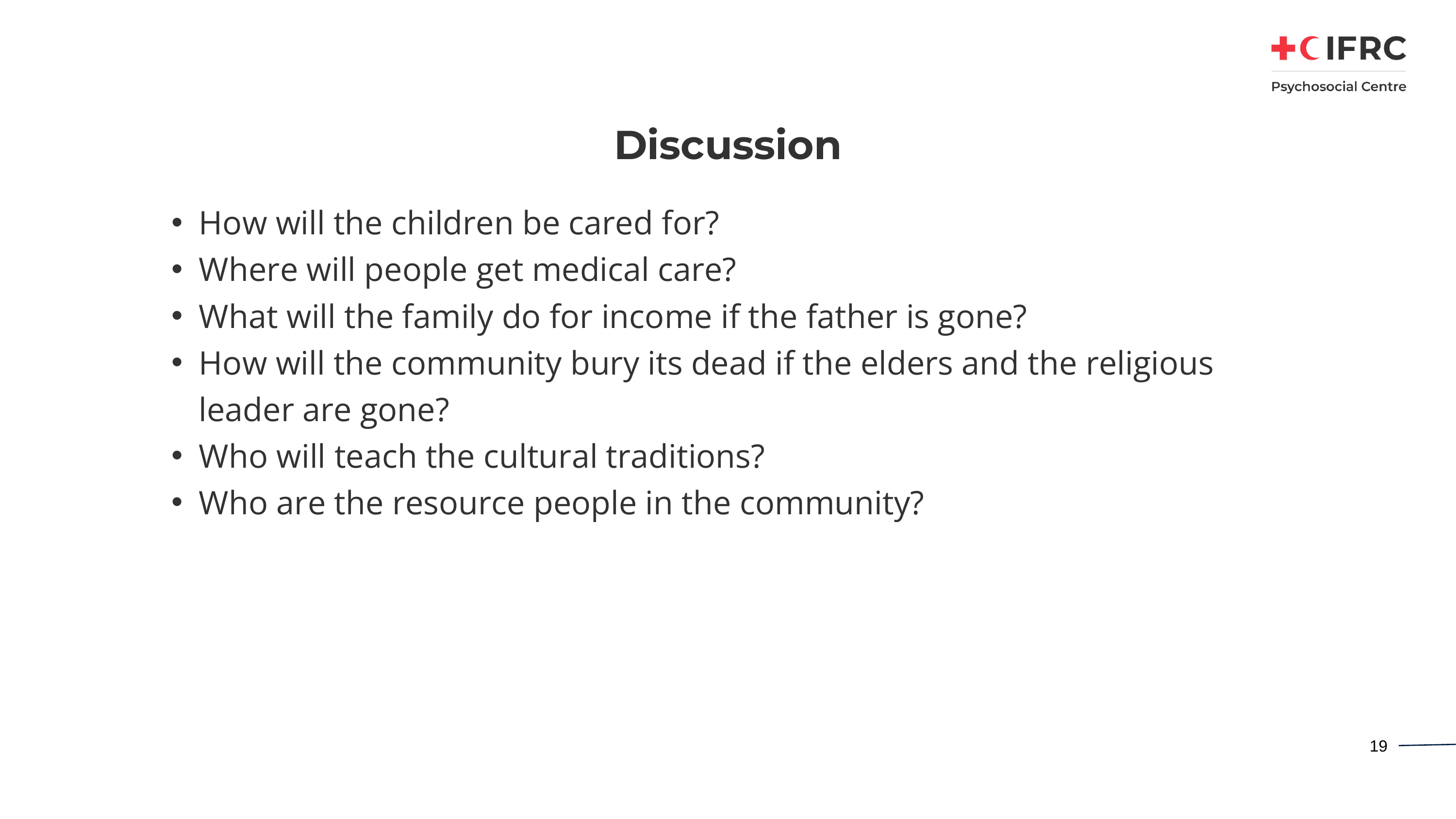

# Discussion
How will the children be cared for?
Where will people get medical care?
What will the family do for income if the father is gone?
How will the community bury its dead if the elders and the religious leader are gone?
Who will teach the cultural traditions?
Who are the resource people in the community?